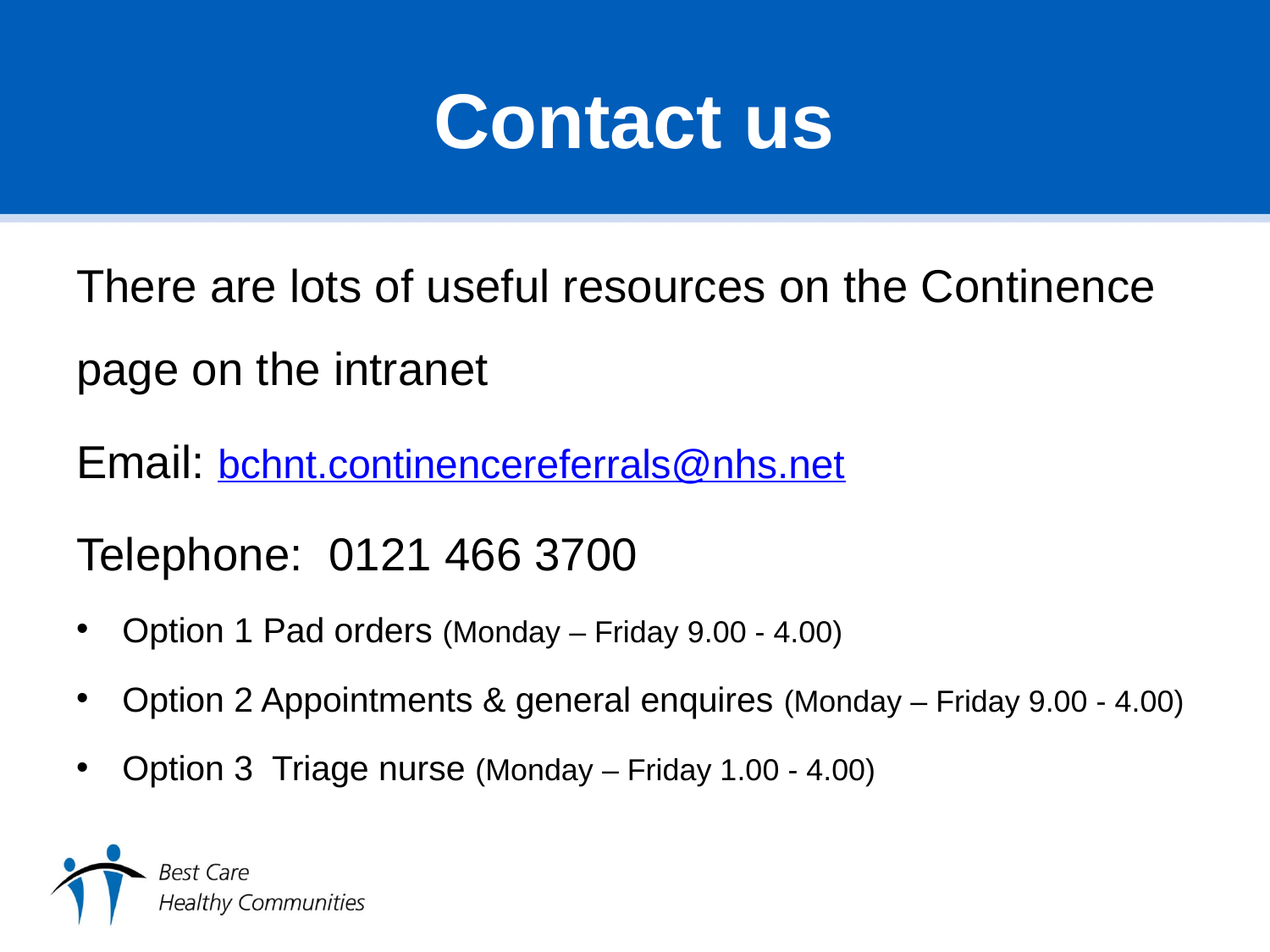

# Contact us
There are lots of useful resources on the Continence page on the intranet
Email: bchnt.continencereferrals@nhs.net
Telephone:  0121 466 3700
Option 1 Pad orders (Monday – Friday 9.00 - 4.00)
Option 2 Appointments & general enquires (Monday – Friday 9.00 - 4.00)
Option 3  Triage nurse (Monday – Friday 1.00 - 4.00)